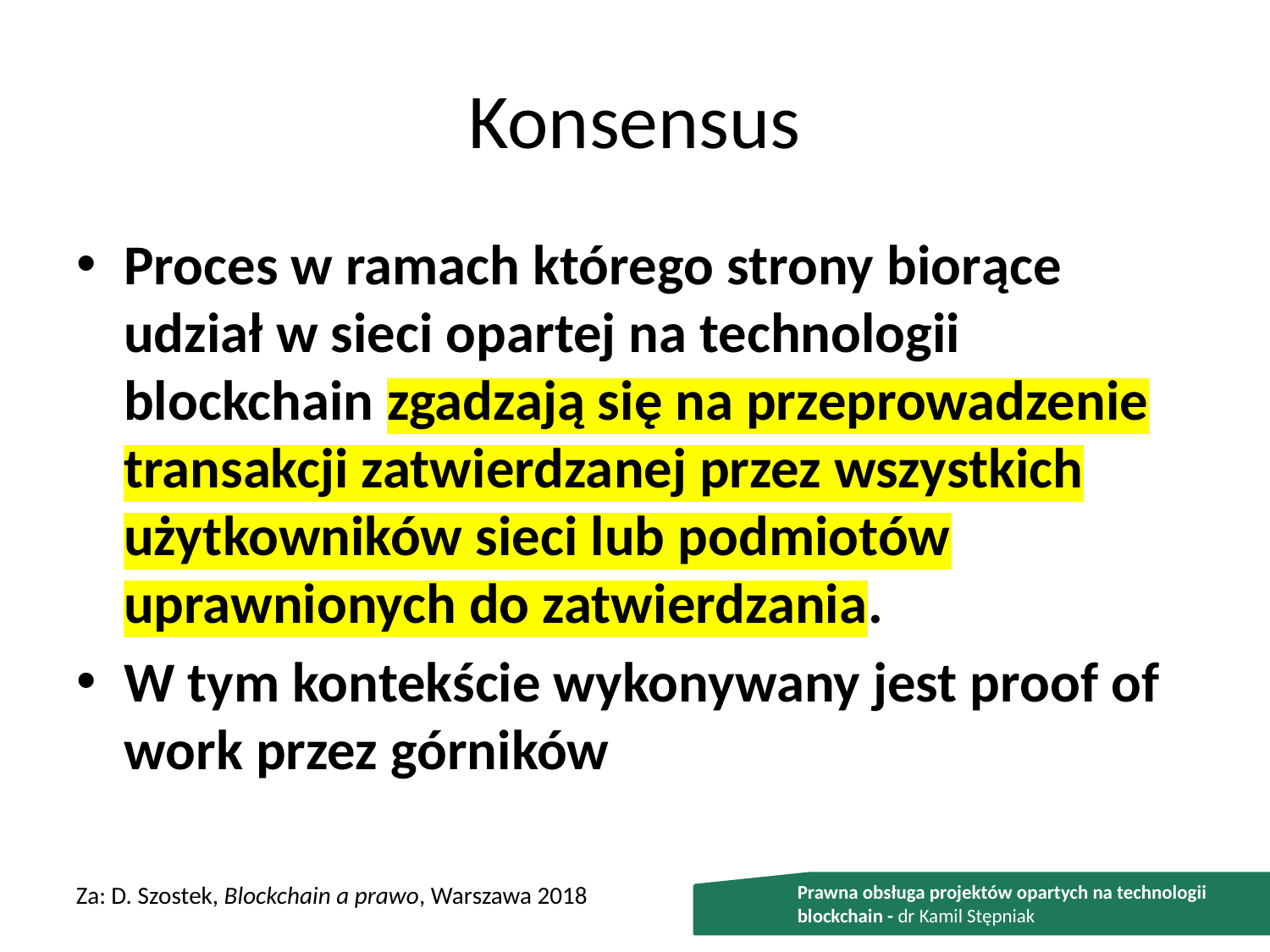

# Konsensus
Proces w ramach którego strony biorące udział w sieci opartej na technologii blockchain zgadzają się na przeprowadzenie transakcji zatwierdzanej przez wszystkich użytkowników sieci lub podmiotów uprawnionych do zatwierdzania.
W tym kontekście wykonywany jest proof of work przez górników
Za: D. Szostek, Blockchain a prawo, Warszawa 2018

Prawna obsługa projektów opartych na technologii blockchain - dr Kamil Stępniak